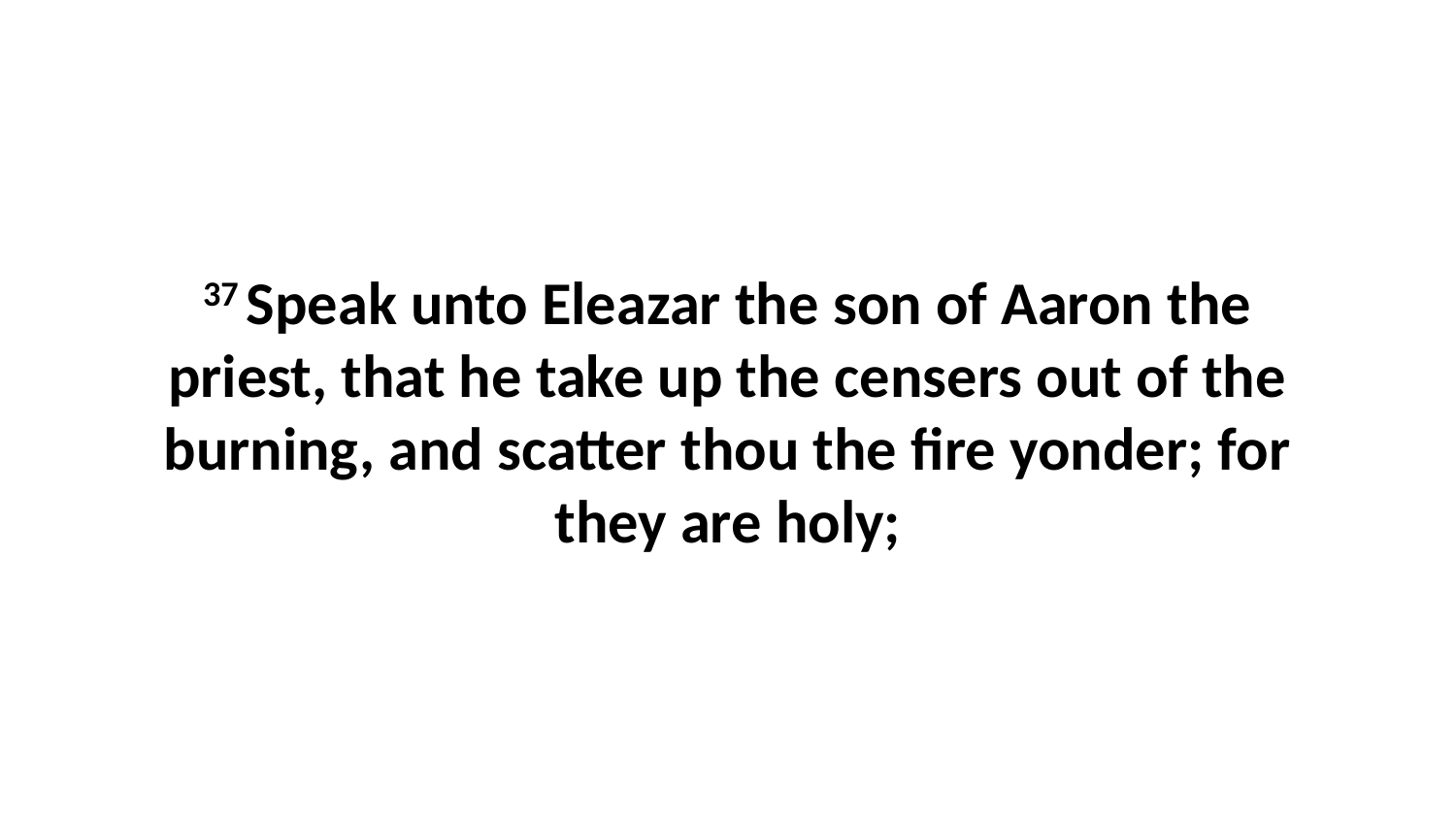

37 Speak unto Eleazar the son of Aaron the priest, that he take up the censers out of the burning, and scatter thou the fire yonder; for they are holy;